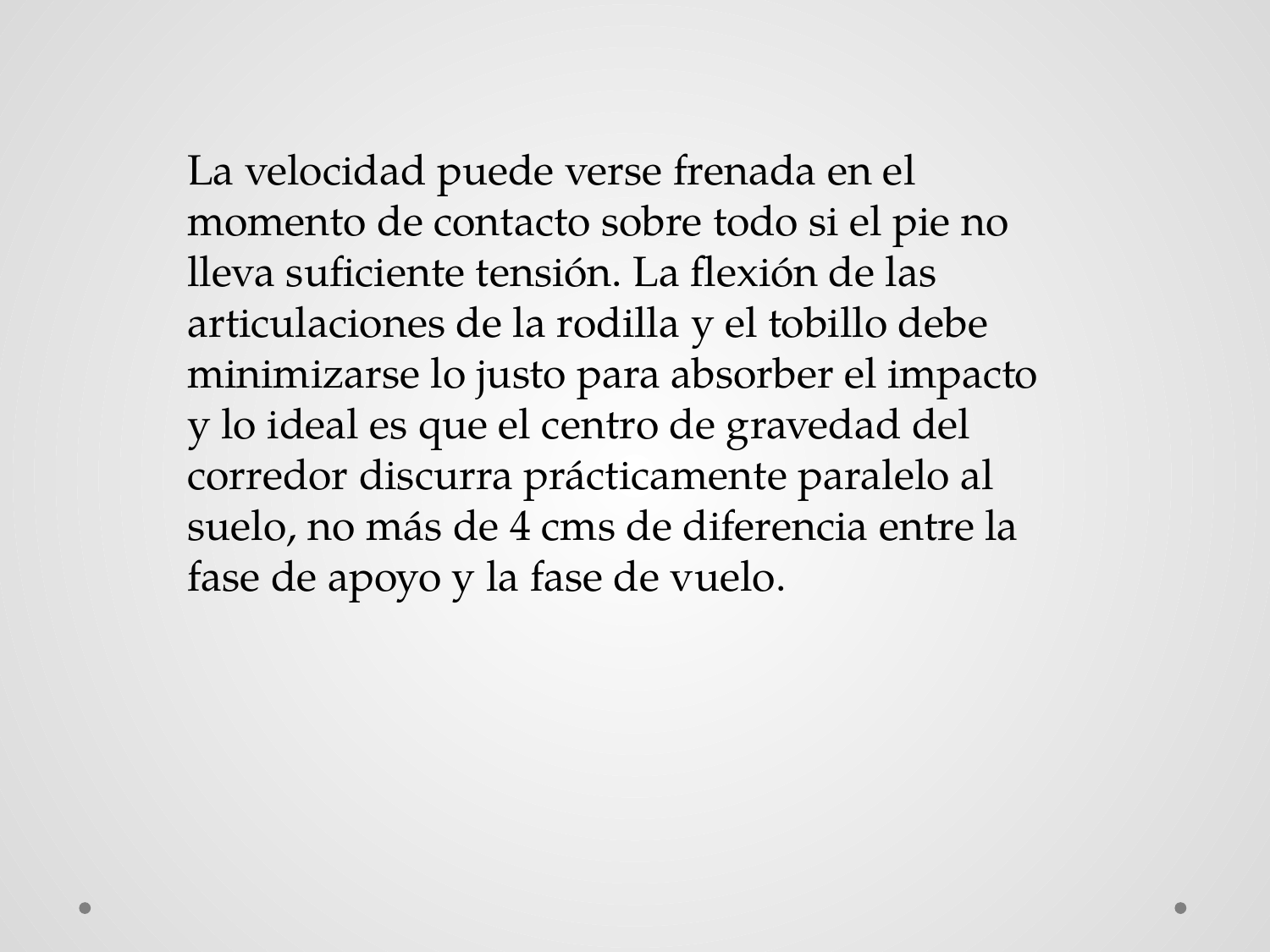

La velocidad puede verse frenada en el momento de contacto sobre todo si el pie no lleva suficiente tensión. La flexión de las articulaciones de la rodilla y el tobillo debe minimizarse lo justo para absorber el impacto y lo ideal es que el centro de gravedad del corredor discurra prácticamente paralelo al suelo, no más de 4 cms de diferencia entre la fase de apoyo y la fase de vuelo.